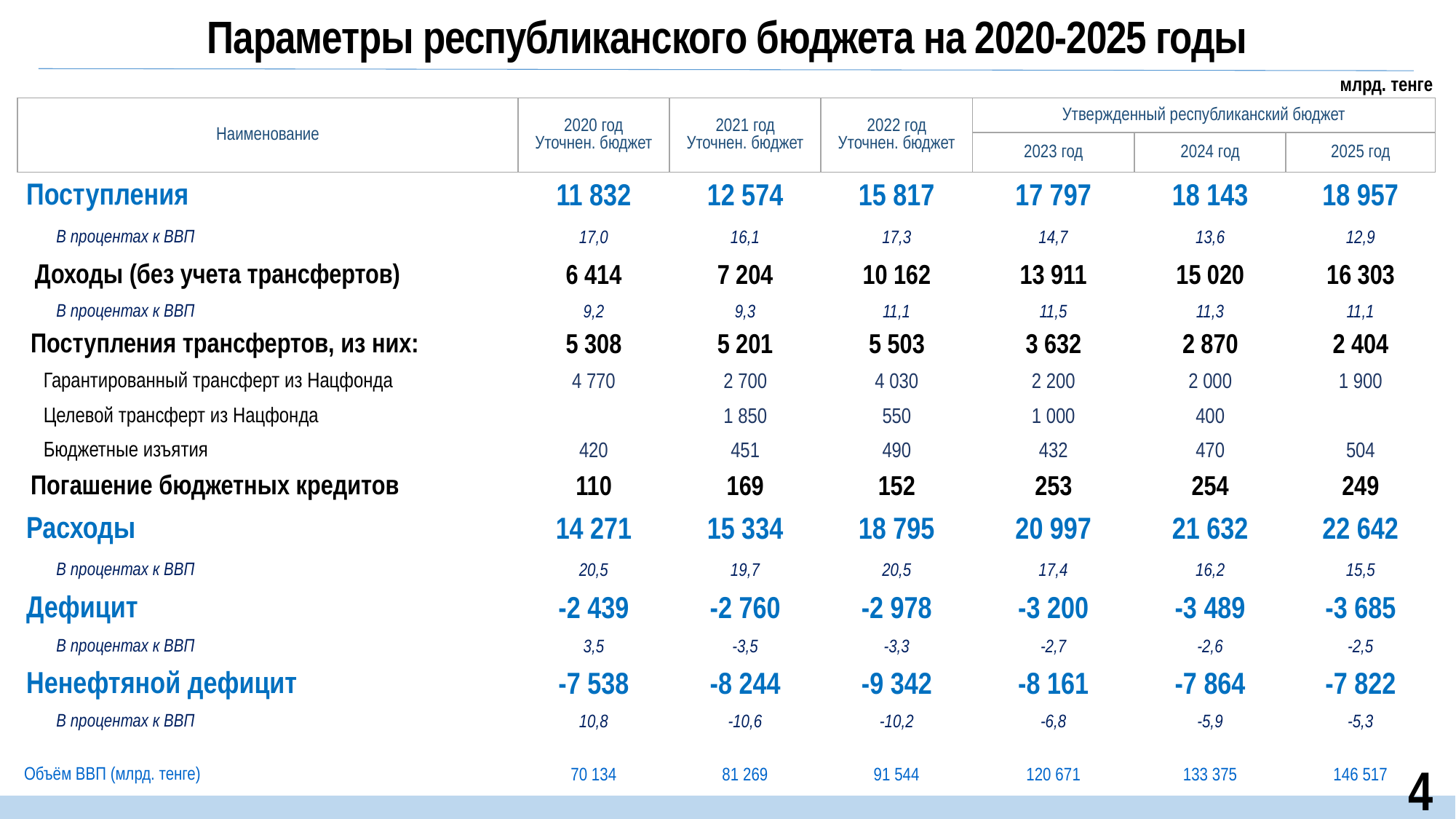

Параметры республиканского бюджета на 2020-2025 годы
млрд. тенге
| Наименование | 2020 год Уточнен. бюджет | 2021 год Уточнен. бюджет | 2022 год Уточнен. бюджет | Утвержденный республиканский бюджет |  |  |
| --- | --- | --- | --- | --- | --- | --- |
|  |  |  |  | 2023 год | 2024 год | 2025 год |
| Поступления | 11 832 | 12 574 | 15 817 | 17 797 | 18 143 | 18 957 |
| В процентах к ВВП | 17,0 | 16,1 | 17,3 | 14,7 | 13,6 | 12,9 |
| Доходы (без учета трансфертов) | 6 414 | 7 204 | 10 162 | 13 911 | 15 020 | 16 303 |
| В процентах к ВВП | 9,2 | 9,3 | 11,1 | 11,5 | 11,3 | 11,1 |
| Поступления трансфертов, из них: | 5 308 | 5 201 | 5 503 | 3 632 | 2 870 | 2 404 |
| Гарантированный трансферт из Нацфонда | 4 770 | 2 700 | 4 030 | 2 200 | 2 000 | 1 900 |
| Целевой трансферт из Нацфонда |  | 1 850 | 550 | 1 000 | 400 |  |
| Бюджетные изъятия | 420 | 451 | 490 | 432 | 470 | 504 |
| Погашение бюджетных кредитов | 110 | 169 | 152 | 253 | 254 | 249 |
| Расходы | 14 271 | 15 334 | 18 795 | 20 997 | 21 632 | 22 642 |
| В процентах к ВВП | 20,5 | 19,7 | 20,5 | 17,4 | 16,2 | 15,5 |
| Дефицит | -2 439 | -2 760 | -2 978 | -3 200 | -3 489 | -3 685 |
| В процентах к ВВП | 3,5 | -3,5 | -3,3 | -2,7 | -2,6 | -2,5 |
| Ненефтяной дефицит | -7 538 | -8 244 | -9 342 | -8 161 | -7 864 | -7 822 |
| В процентах к ВВП | 10,8 | -10,6 | -10,2 | -6,8 | -5,9 | -5,3 |
|  |  |  |  |  |  |  |
| Объём ВВП (млрд. тенге) | 70 134 | 81 269 | 91 544 | 120 671 | 133 375 | 146 517 |
4